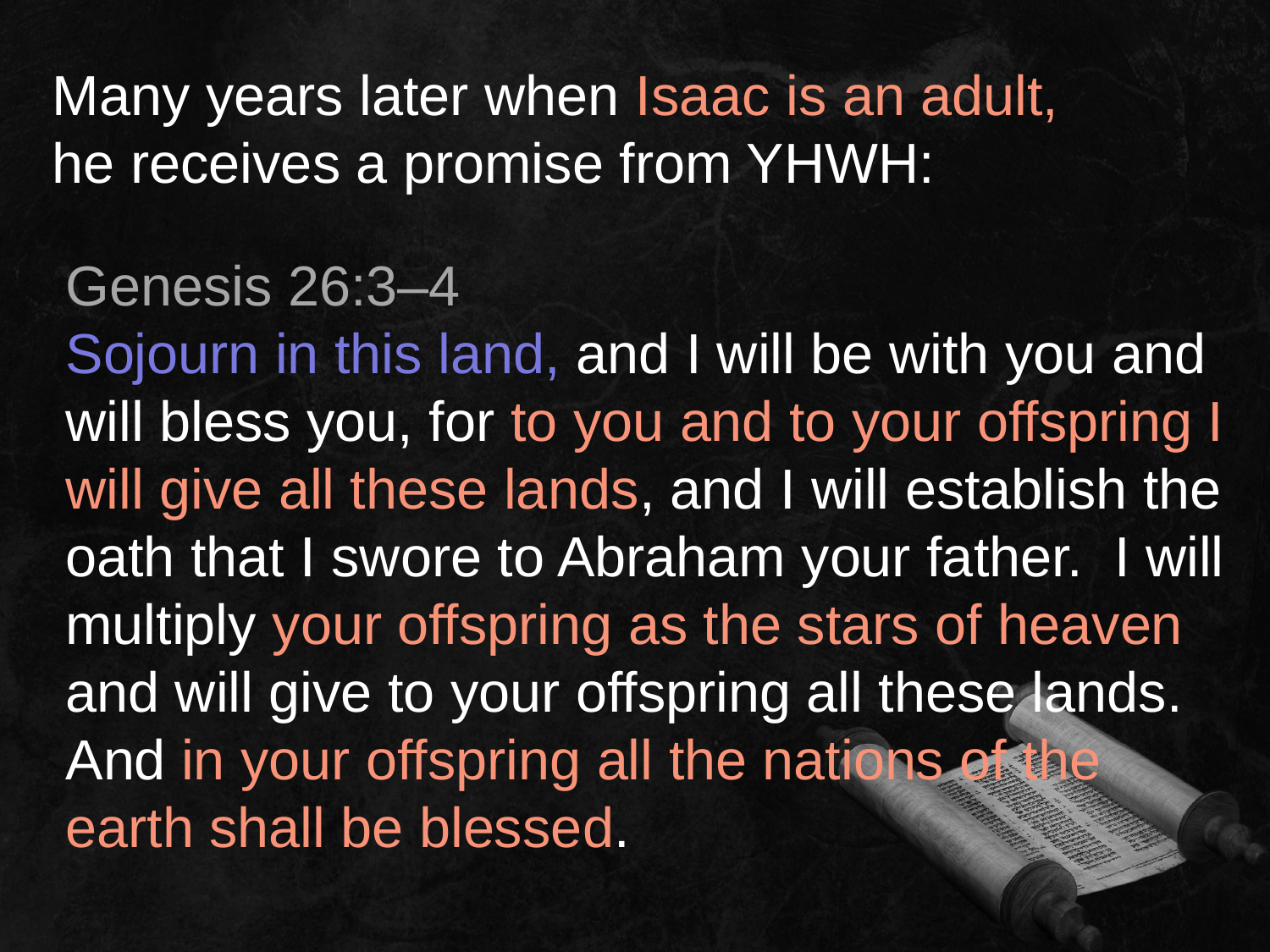

Many years later when Isaac is an adult,
he receives a promise from YHWH:
Genesis 26:3–4
Sojourn in this land, and I will be with you and will bless you, for to you and to your offspring I will give all these lands, and I will establish the oath that I swore to Abraham your father.  I will multiply your offspring as the stars of heaven and will give to your offspring all these lands. And in your offspring all the nations of the earth shall be blessed.